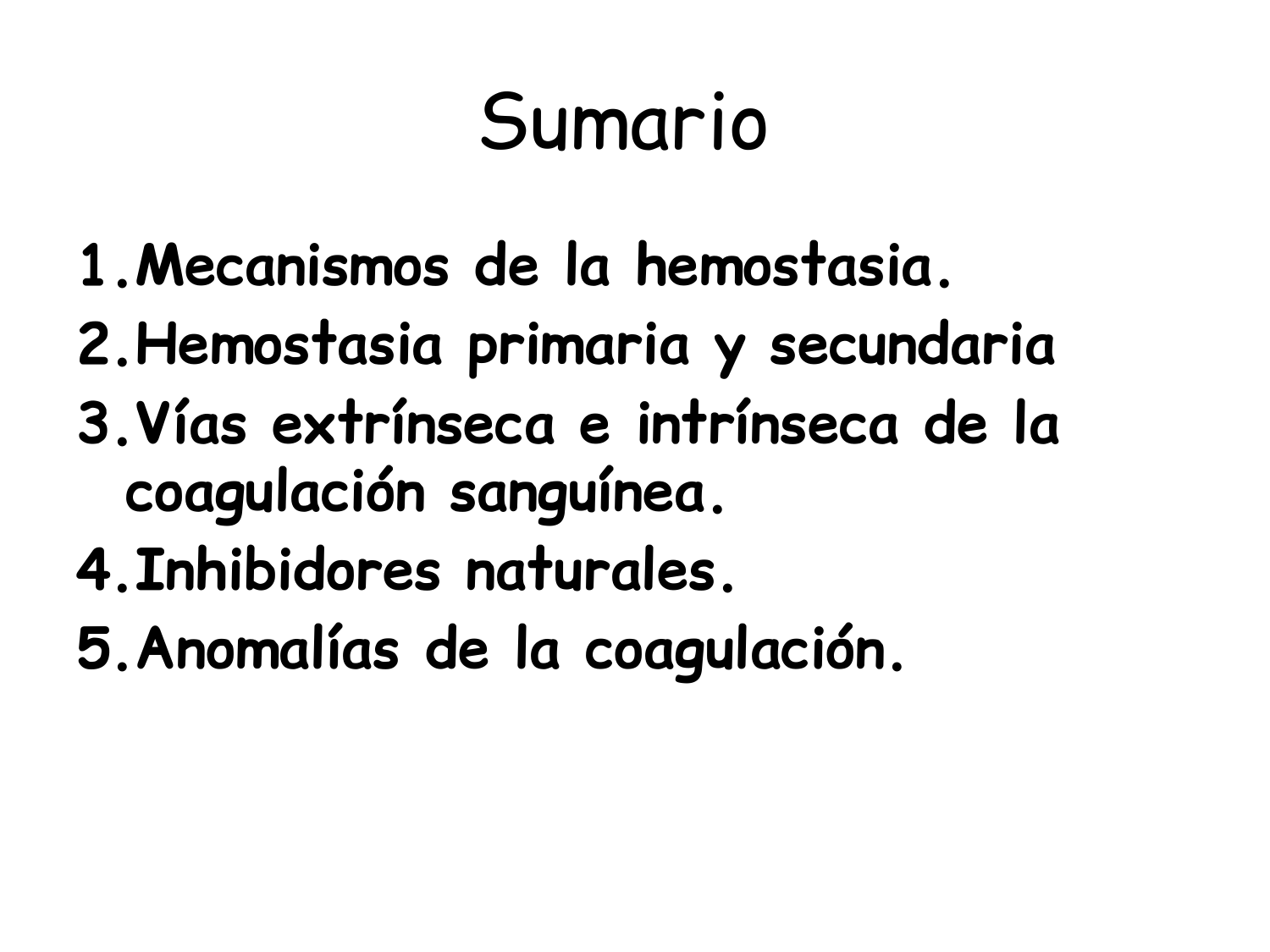

# Sumario
Mecanismos de la hemostasia.
Hemostasia primaria y secundaria
Vías extrínseca e intrínseca de la coagulación sanguínea.
Inhibidores naturales.
Anomalías de la coagulación.